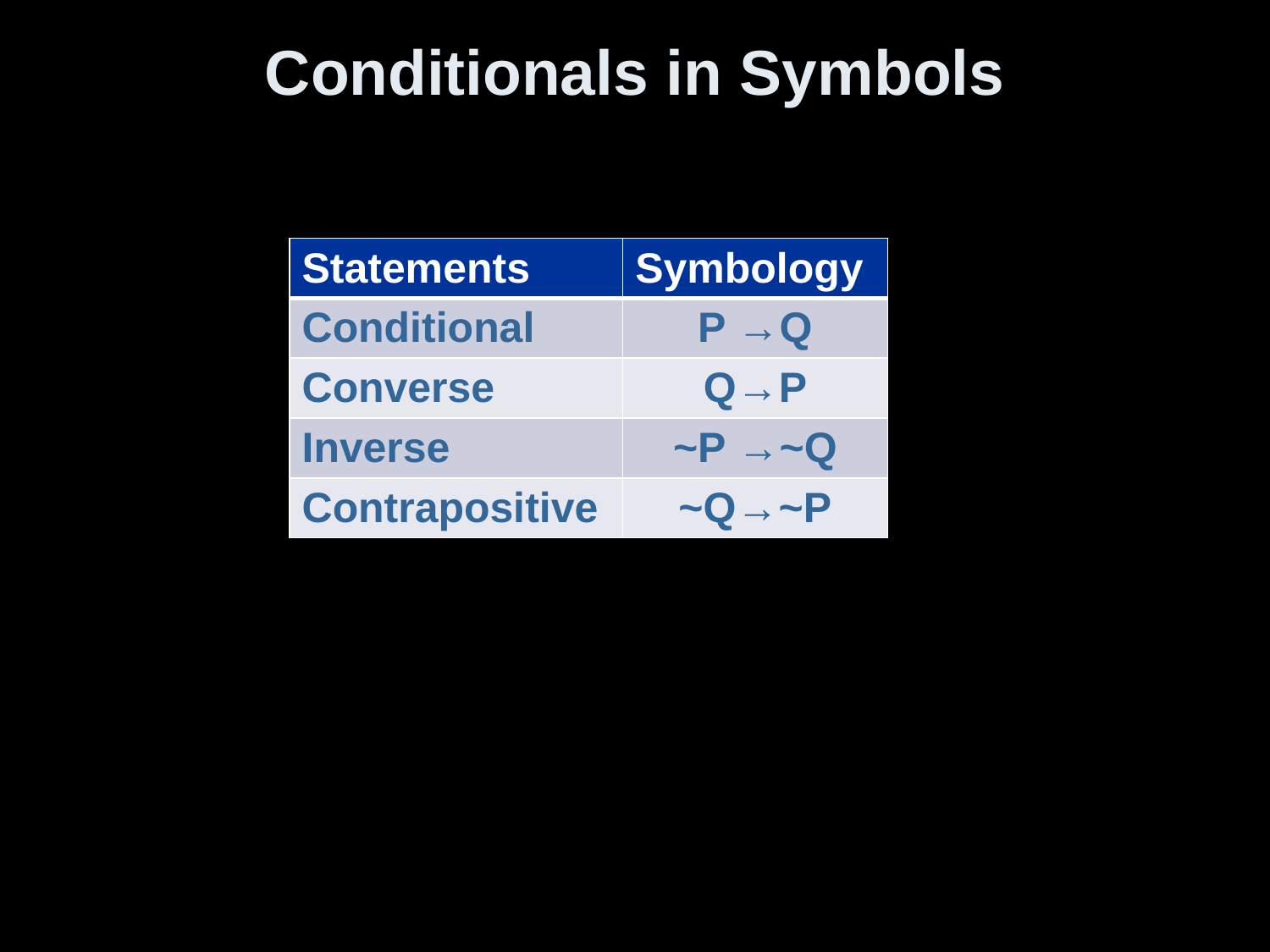

# Conditionals in Symbols
| Statements | Symbology |
| --- | --- |
| Conditional | P →Q |
| Converse | Q→P |
| Inverse | ~P →~Q |
| Contrapositive | ~Q→~P |